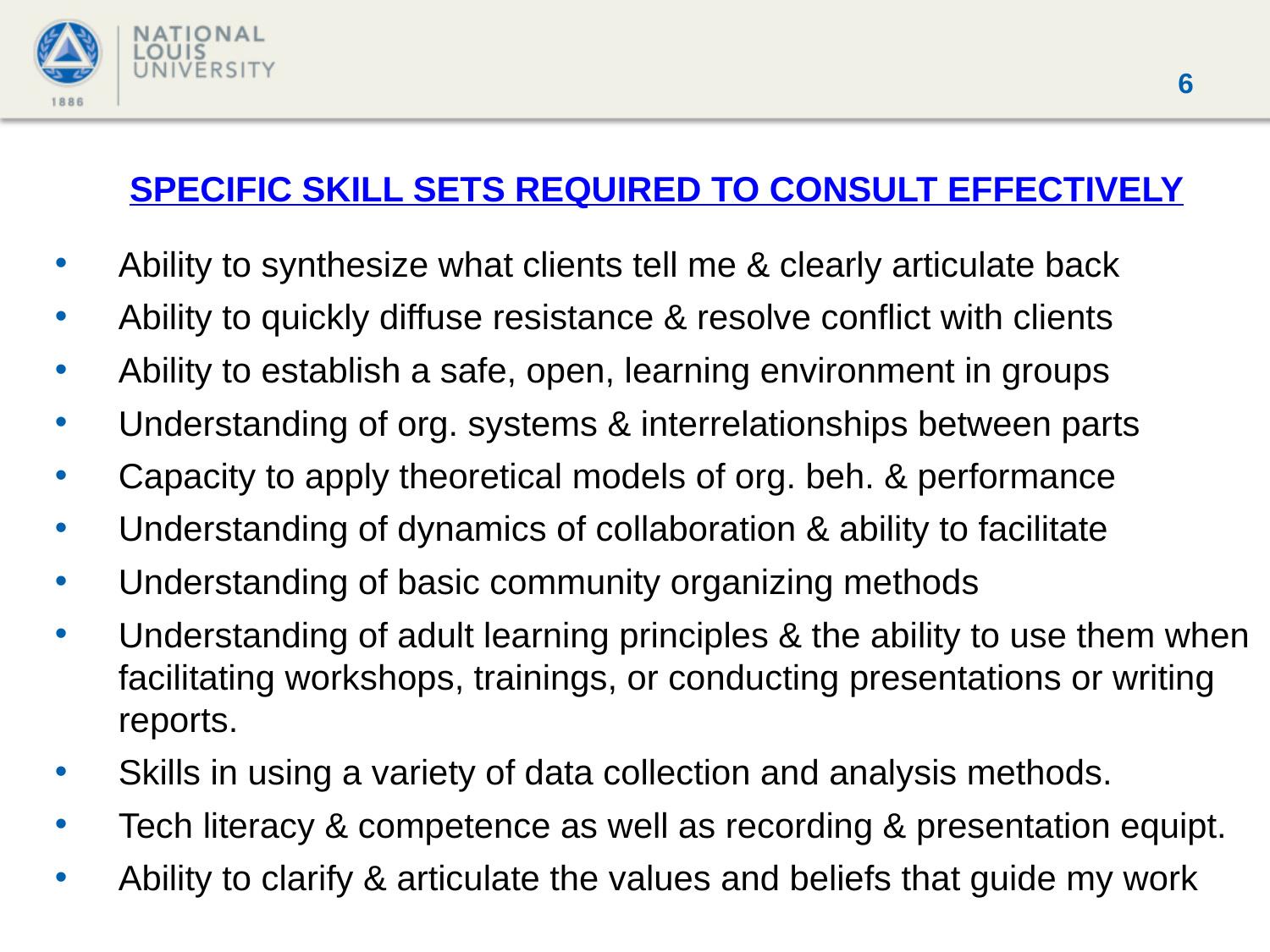

# Specific Skill Sets Required to Consult Effectively
Ability to synthesize what clients tell me & clearly articulate back
Ability to quickly diffuse resistance & resolve conflict with clients
Ability to establish a safe, open, learning environment in groups
Understanding of org. systems & interrelationships between parts
Capacity to apply theoretical models of org. beh. & performance
Understanding of dynamics of collaboration & ability to facilitate
Understanding of basic community organizing methods
Understanding of adult learning principles & the ability to use them when facilitating workshops, trainings, or conducting presentations or writing reports.
Skills in using a variety of data collection and analysis methods.
Tech literacy & competence as well as recording & presentation equipt.
Ability to clarify & articulate the values and beliefs that guide my work